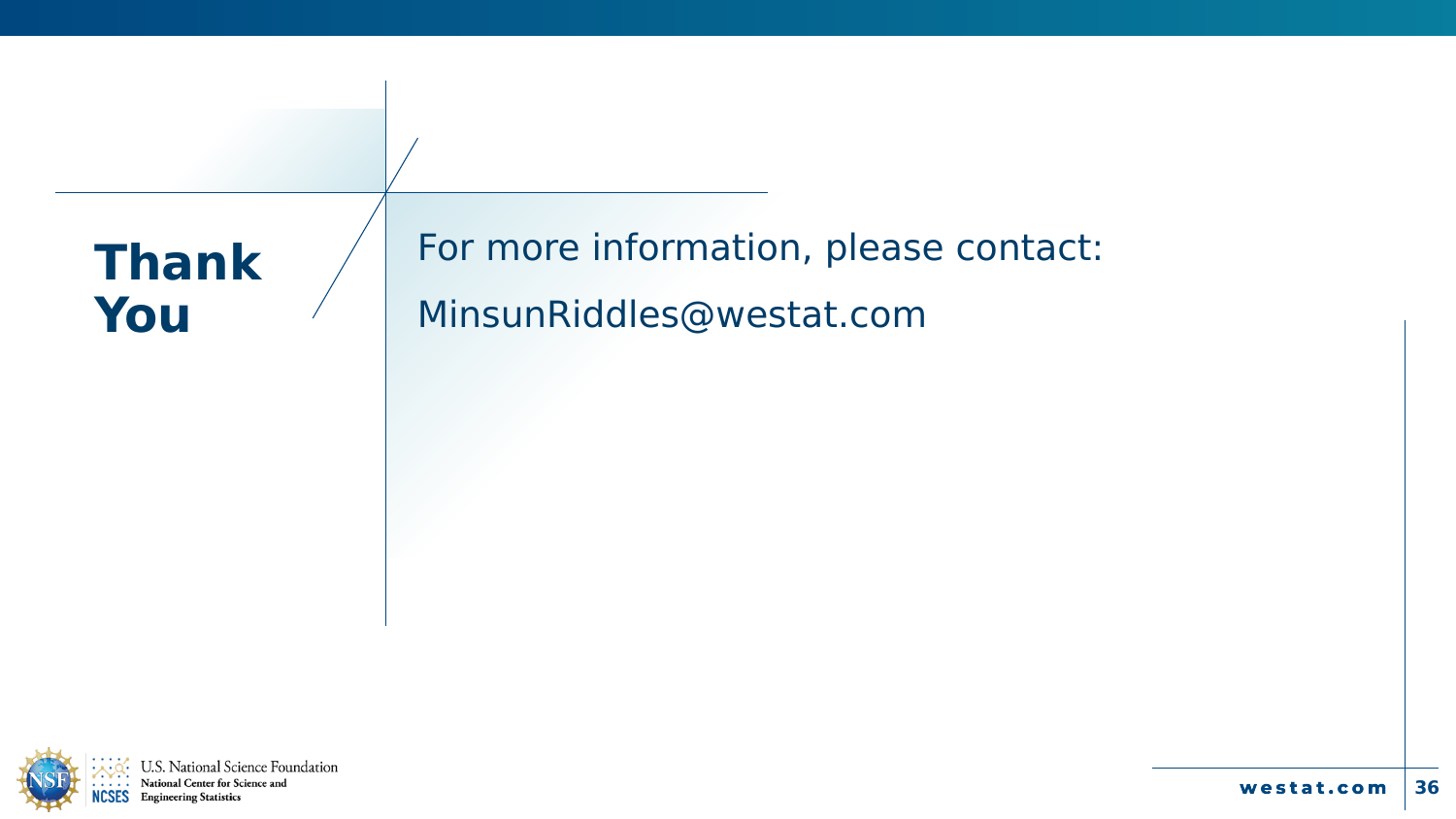

# Thank You
For more information, please contact:
MinsunRiddles@westat.com

36